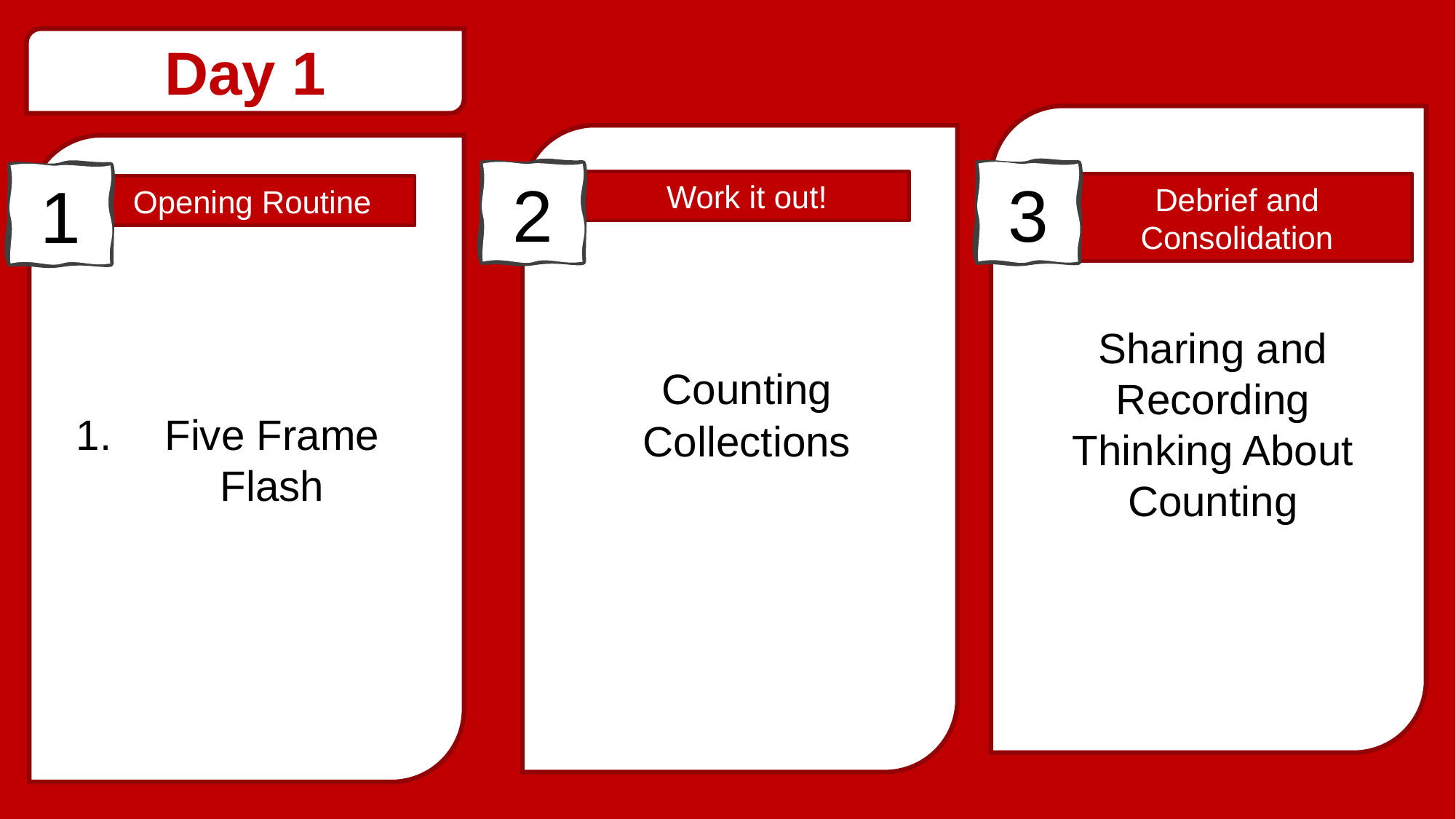

Day 1

3
2
1
Work it out!
Debrief and Consolidation
Opening Routine
Sharing and Recording Thinking About Counting

Counting Collections

Five Frame Flash